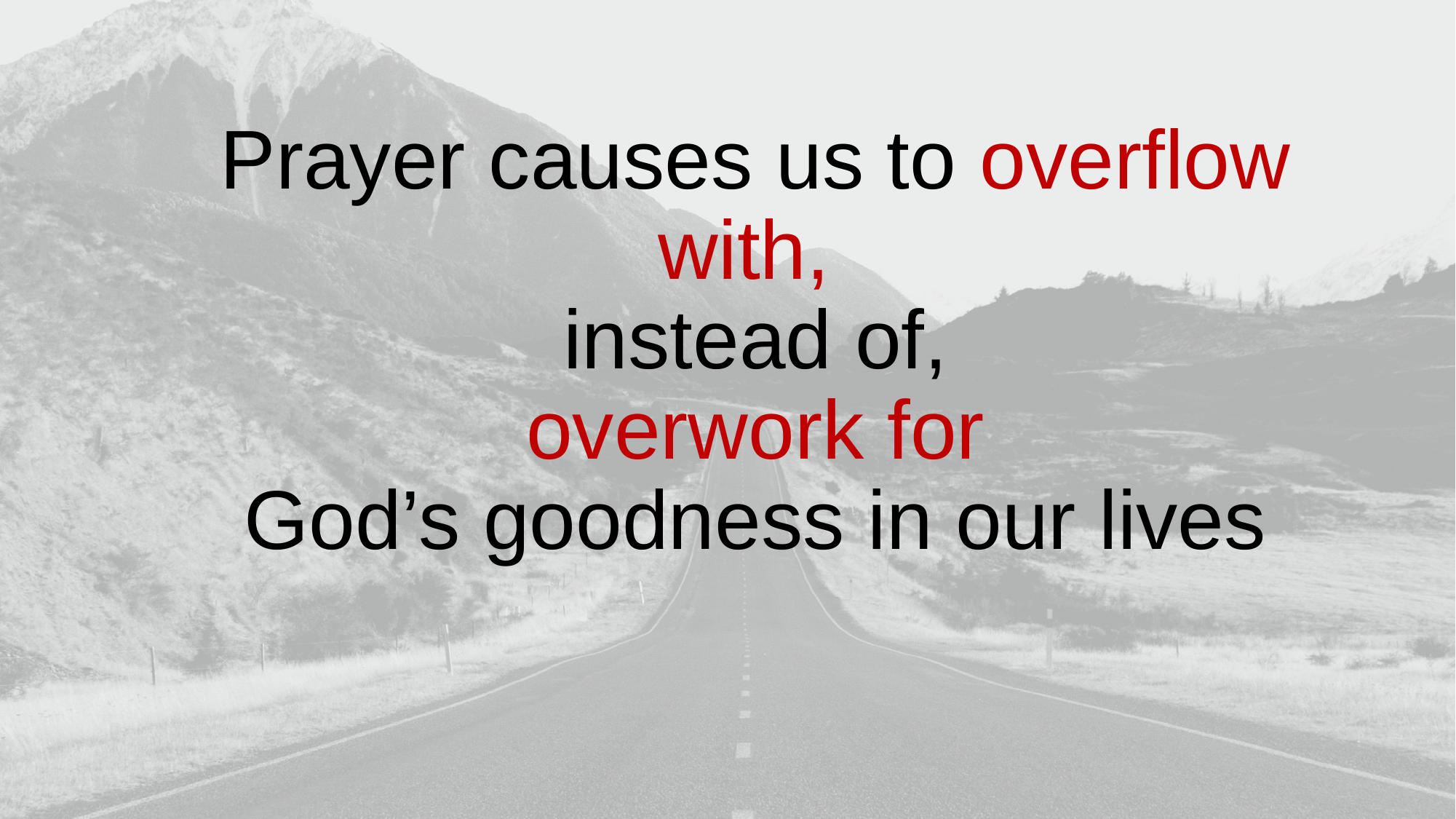

Prayer causes us to overflow with,
instead of,
overwork for
God’s goodness in our lives